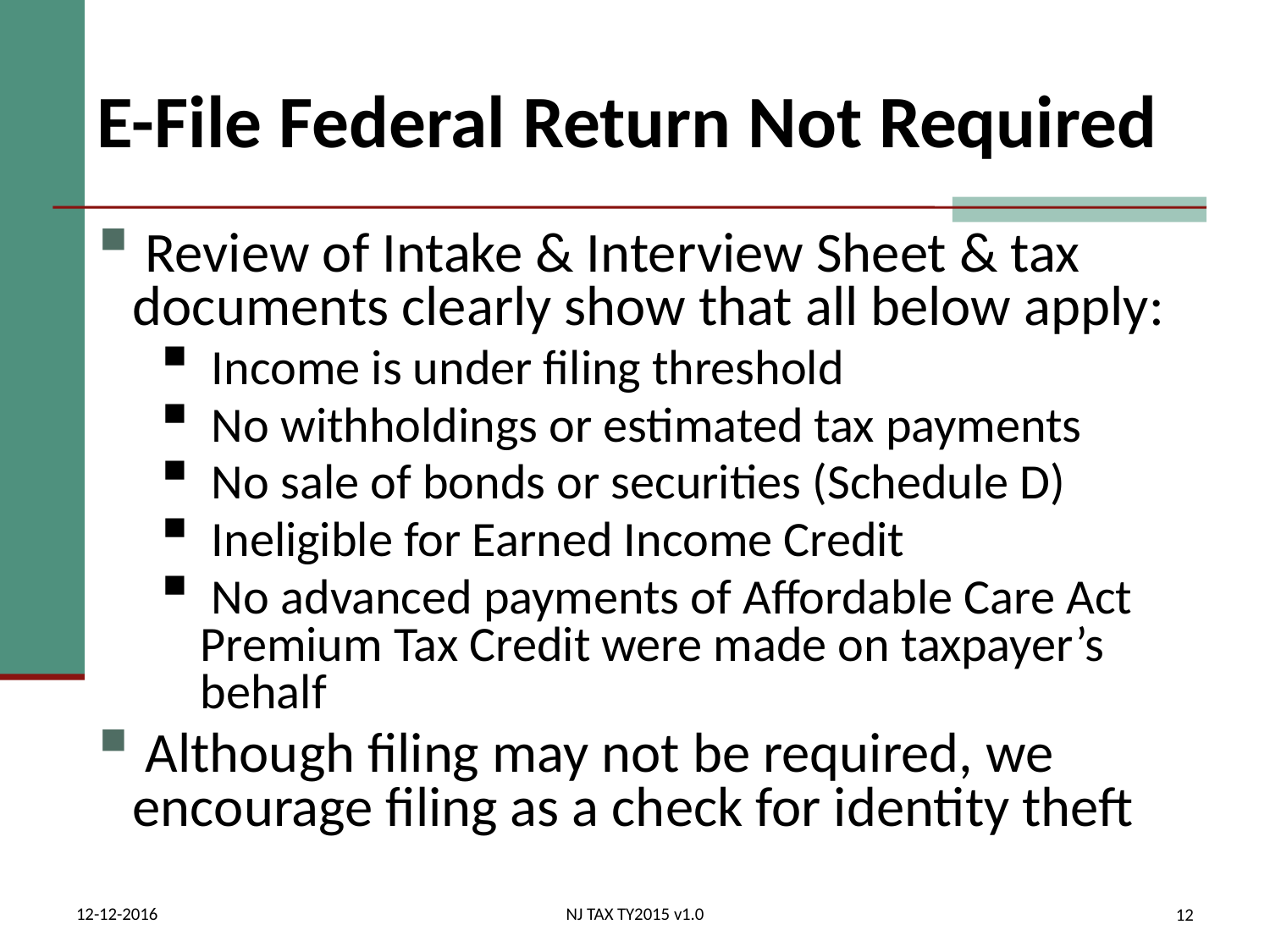

# E-File Federal Return Not Required
 Review of Intake & Interview Sheet & tax documents clearly show that all below apply:
 Income is under filing threshold
 No withholdings or estimated tax payments
 No sale of bonds or securities (Schedule D)
 Ineligible for Earned Income Credit
 No advanced payments of Affordable Care Act Premium Tax Credit were made on taxpayer’s behalf
 Although filing may not be required, we encourage filing as a check for identity theft

12-12-2016
NJ TAX TY2015 v1.0
12